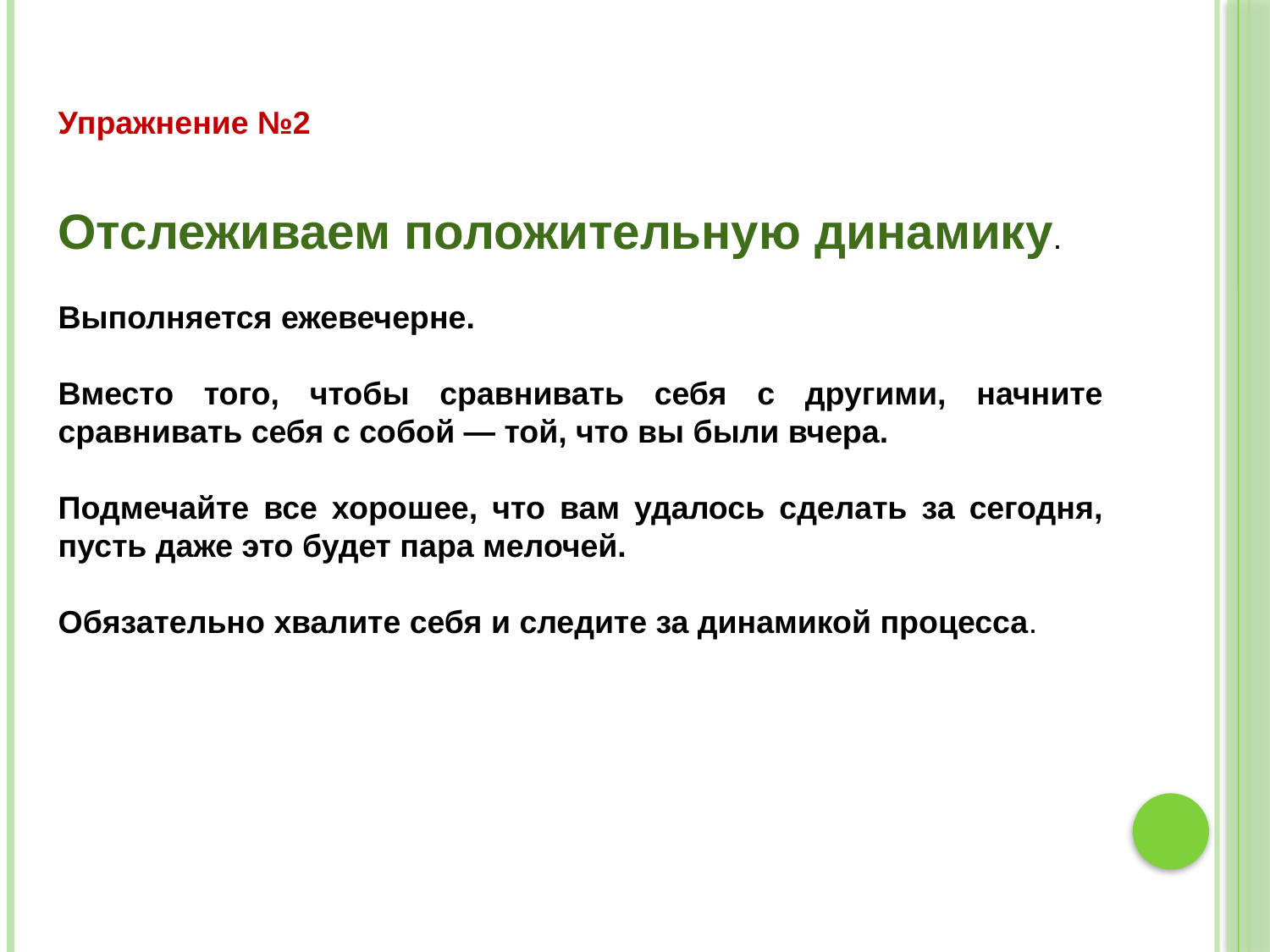

Упражнение №2

Отслеживаем положительную динамику.

Выполняется ежевечерне.

Вместо того, чтобы сравнивать себя с другими, начните сравнивать себя с собой — той, что вы были вчера.

Подмечайте все хорошее, что вам удалось сделать за сегодня, пусть даже это будет пара мелочей.

Обязательно хвалите себя и следите за динамикой процесса.